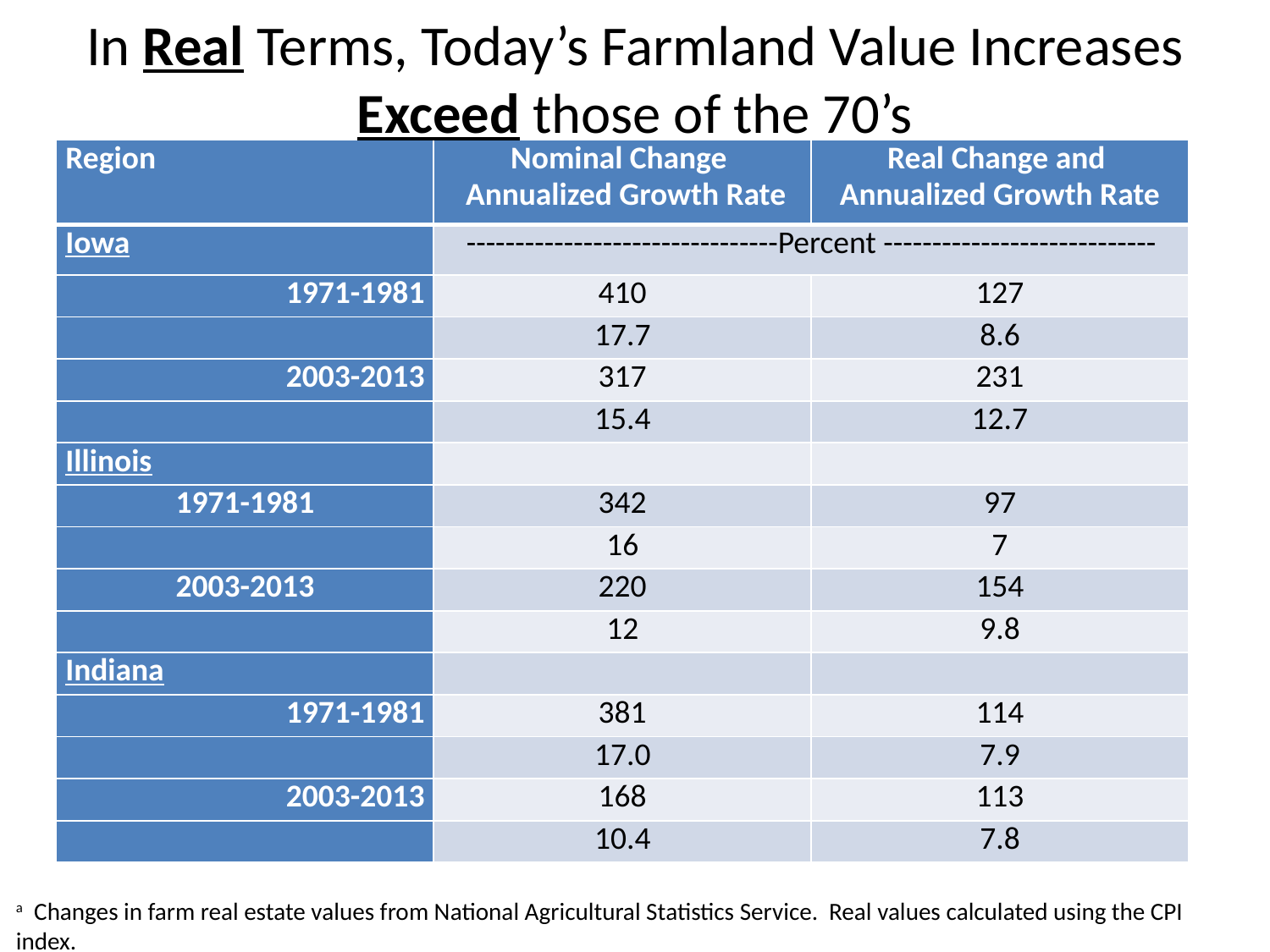

# In Real Terms, Today’s Farmland Value Increases Exceed those of the 70’s
| Region | Nominal Change Annualized Growth Rate | Real Change and Annualized Growth Rate |
| --- | --- | --- |
| Iowa | --------------------------------Percent ---------------------------- |  |
| 1971-1981 | 410 | 127 |
|  | 17.7 | 8.6 |
| 2003-2013 | 317 | 231 |
|  | 15.4 | 12.7 |
| Illinois |  |  |
| 1971-1981 | 342 | 97 |
|  | 16 | 7 |
| 2003-2013 | 220 | 154 |
|  | 12 | 9.8 |
| Indiana |  |  |
| 1971-1981 | 381 | 114 |
|  | 17.0 | 7.9 |
| 2003-2013 | 168 | 113 |
|  | 10.4 | 7.8 |
a  Changes in farm real estate values from National Agricultural Statistics Service.  Real values calculated using the CPI index.